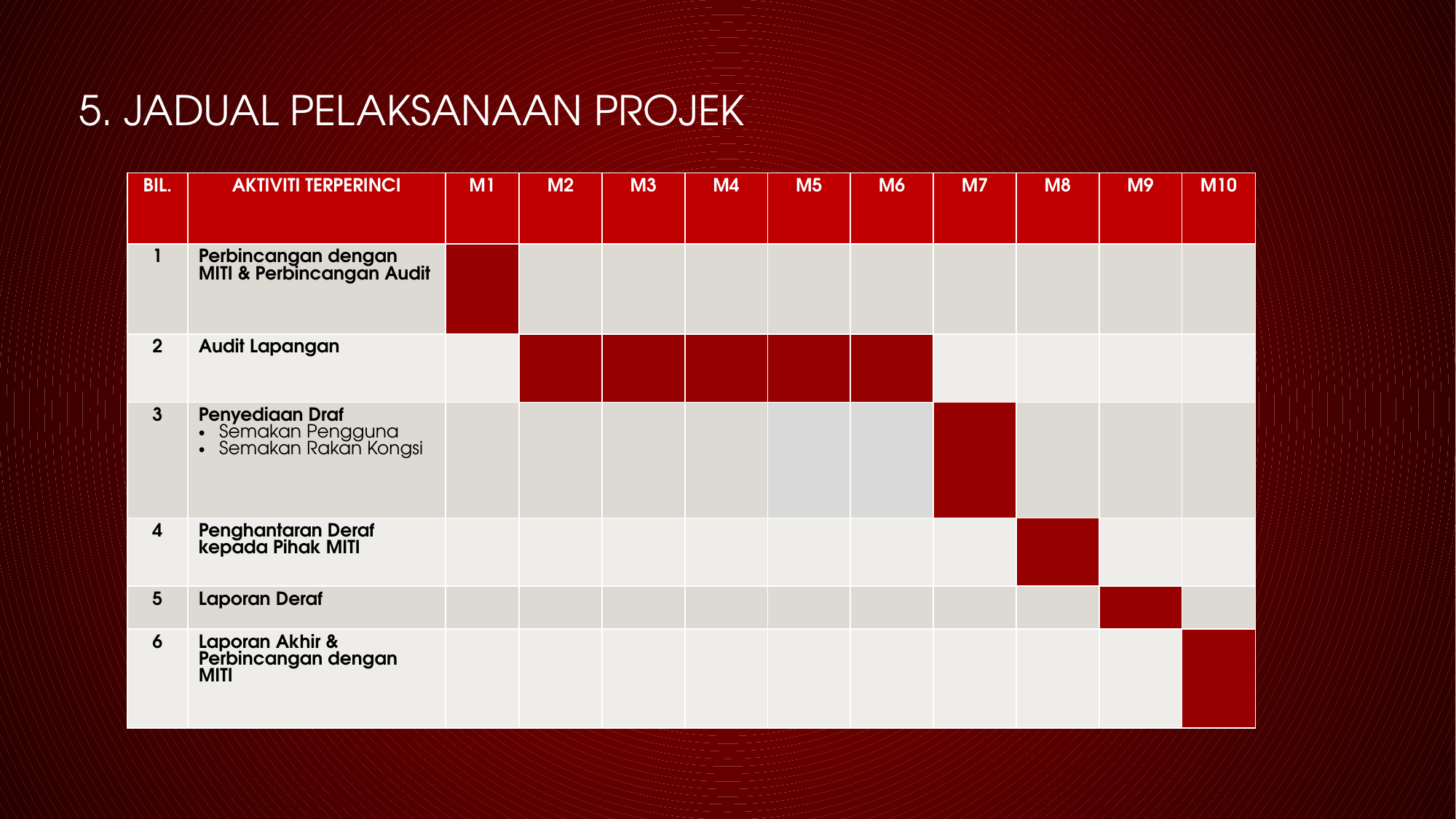

5. JADUAL PELAKSANAAN PROJEK

| BIL. | AKTIVITI TERPERINCI | M1 | M2 | M3 | M4 | M5 | M6 | M7 | M8 | M9 | M10 |
| --- | --- | --- | --- | --- | --- | --- | --- | --- | --- | --- | --- |
| 1 | Perbincangan dengan MITI & Perbincangan Audit |  |  |  |  |  |  |  |  |  |  |
| 2 | Audit Lapangan |  |  |  |  |  |  |  |  |  |  |
| 3 | Penyediaan Draf Semakan Pengguna Semakan Rakan Kongsi |  |  |  |  |  |  |  |  |  |  |
| 4 | Penghantaran Deraf kepada Pihak MITI |  |  |  |  |  |  |  |  |  |  |
| 5 | Laporan Deraf |  |  |  |  |  |  |  |  |  |  |
| 6 | Laporan Akhir & Perbincangan dengan MITI |  |  |  |  |  |  |  |  |  |  |